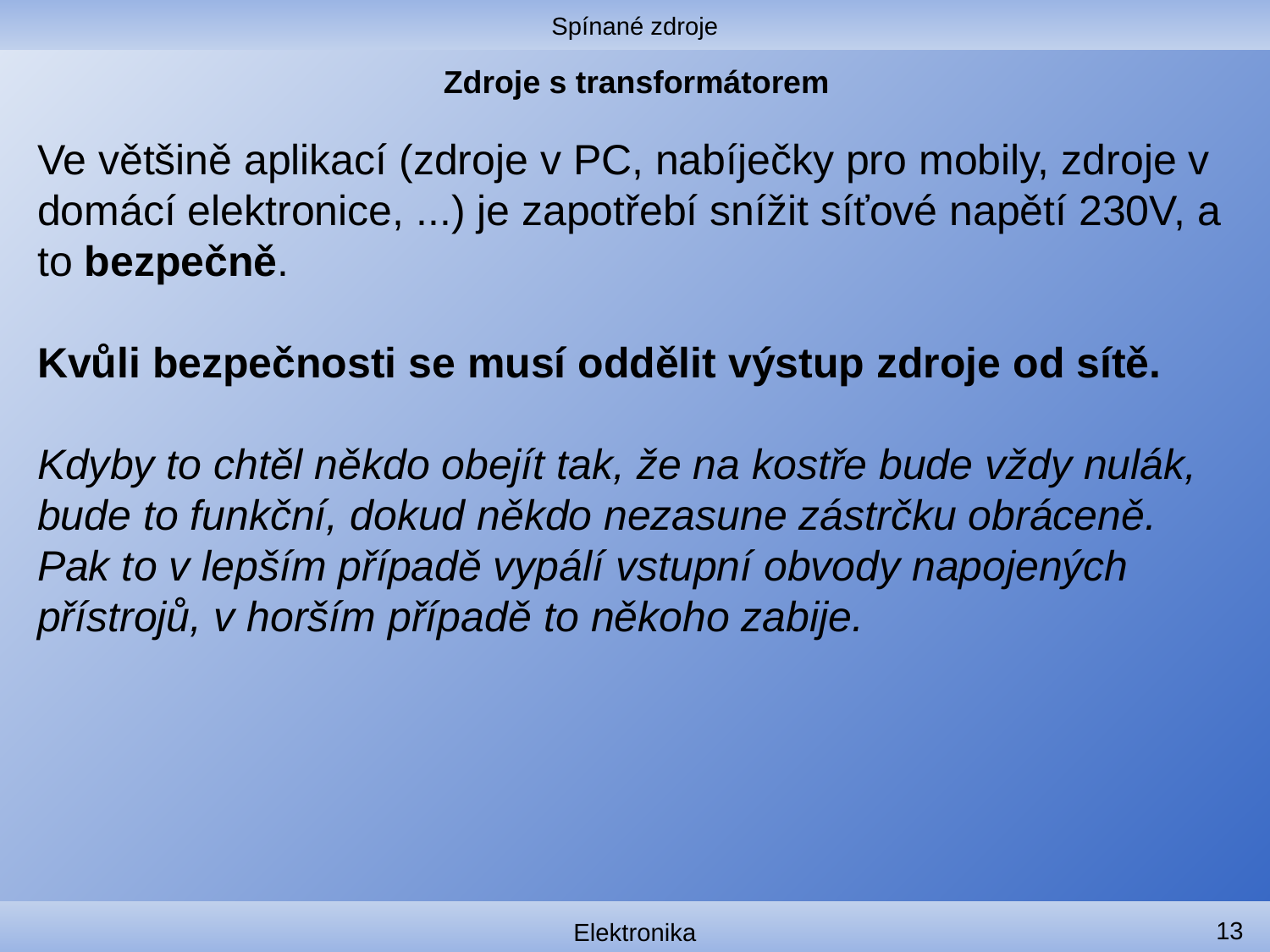

Spínané zdroje
# Zdroje s transformátorem
Ve většině aplikací (zdroje v PC, nabíječky pro mobily, zdroje v domácí elektronice, ...) je zapotřebí snížit síťové napětí 230V, a to bezpečně.

Kvůli bezpečnosti se musí oddělit výstup zdroje od sítě.

Kdyby to chtěl někdo obejít tak, že na kostře bude vždy nulák, bude to funkční, dokud někdo nezasune zástrčku obráceně. Pak to v lepším případě vypálí vstupní obvody napojených přístrojů, v horším případě to někoho zabije.
13
Elektronika